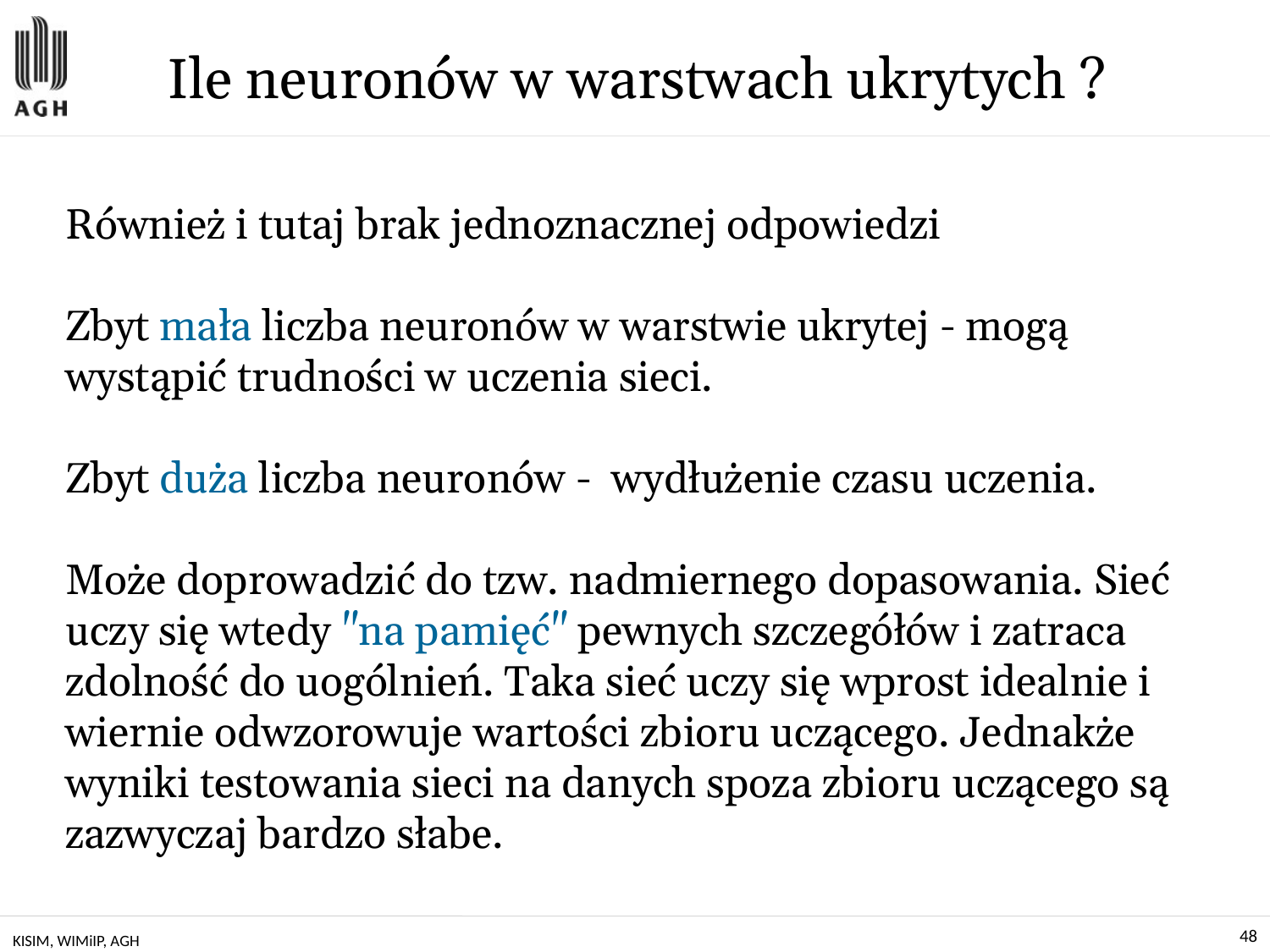

Ile neuronów w warstwach ukrytych ?
Również i tutaj brak jednoznacznej odpowiedzi

Zbyt mała liczba neuronów w warstwie ukrytej - mogą wystąpić trudności w uczenia sieci.

Zbyt duża liczba neuronów -  wydłużenie czasu uczenia.

Może doprowadzić do tzw. nadmiernego dopasowania. Sieć uczy się wtedy "na pamięć" pewnych szczegółów i zatraca zdolność do uogólnień. Taka sieć uczy się wprost idealnie i wiernie odwzorowuje wartości zbioru uczącego. Jednakże wyniki testowania sieci na danych spoza zbioru uczącego są zazwyczaj bardzo słabe.
KISIM, WIMiIP, AGH